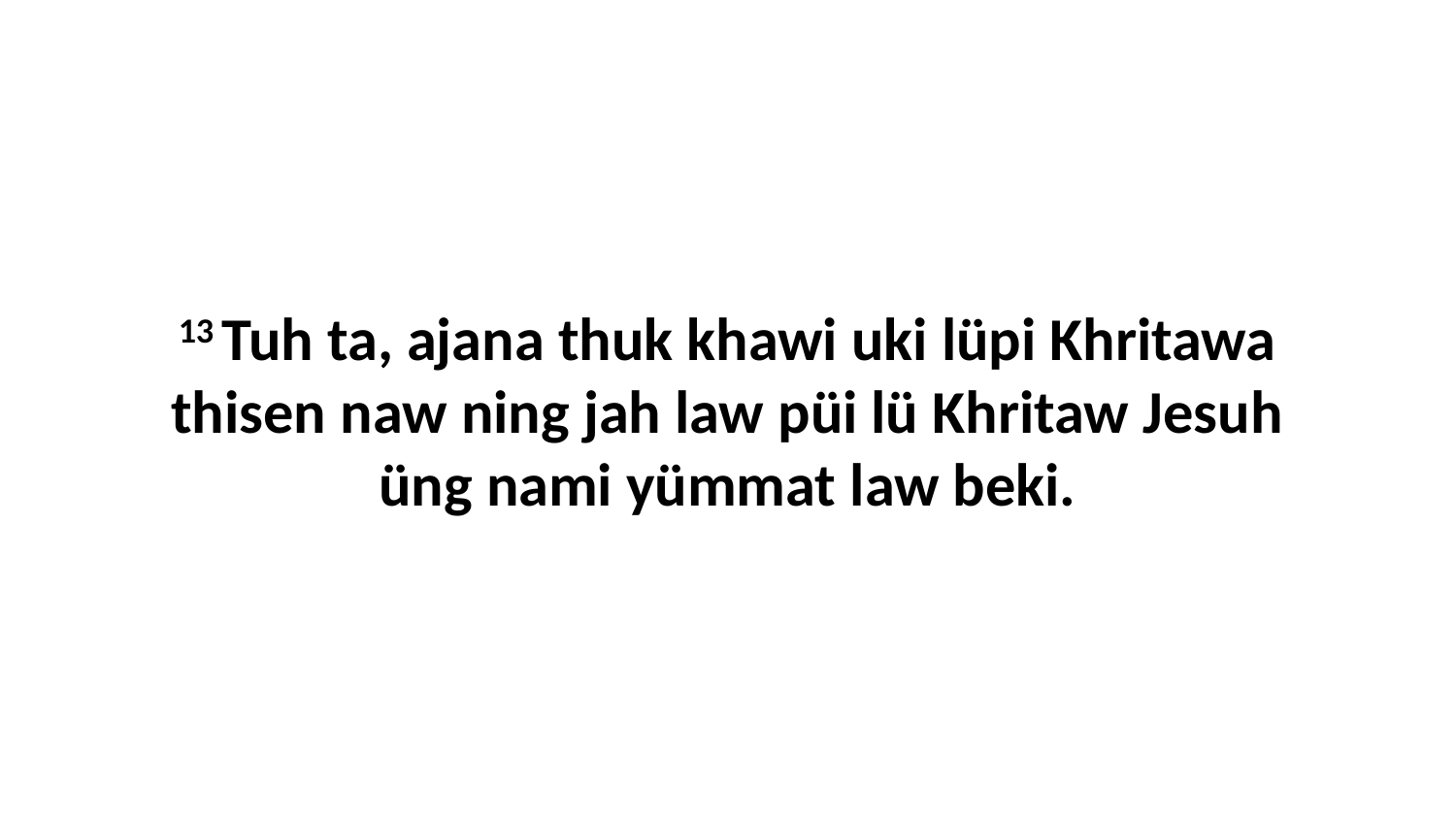

13 Tuh ta, ajana thuk khawi uki lüpi Khritawa thisen naw ning jah law püi lü Khritaw Jesuh üng nami yümmat law beki.